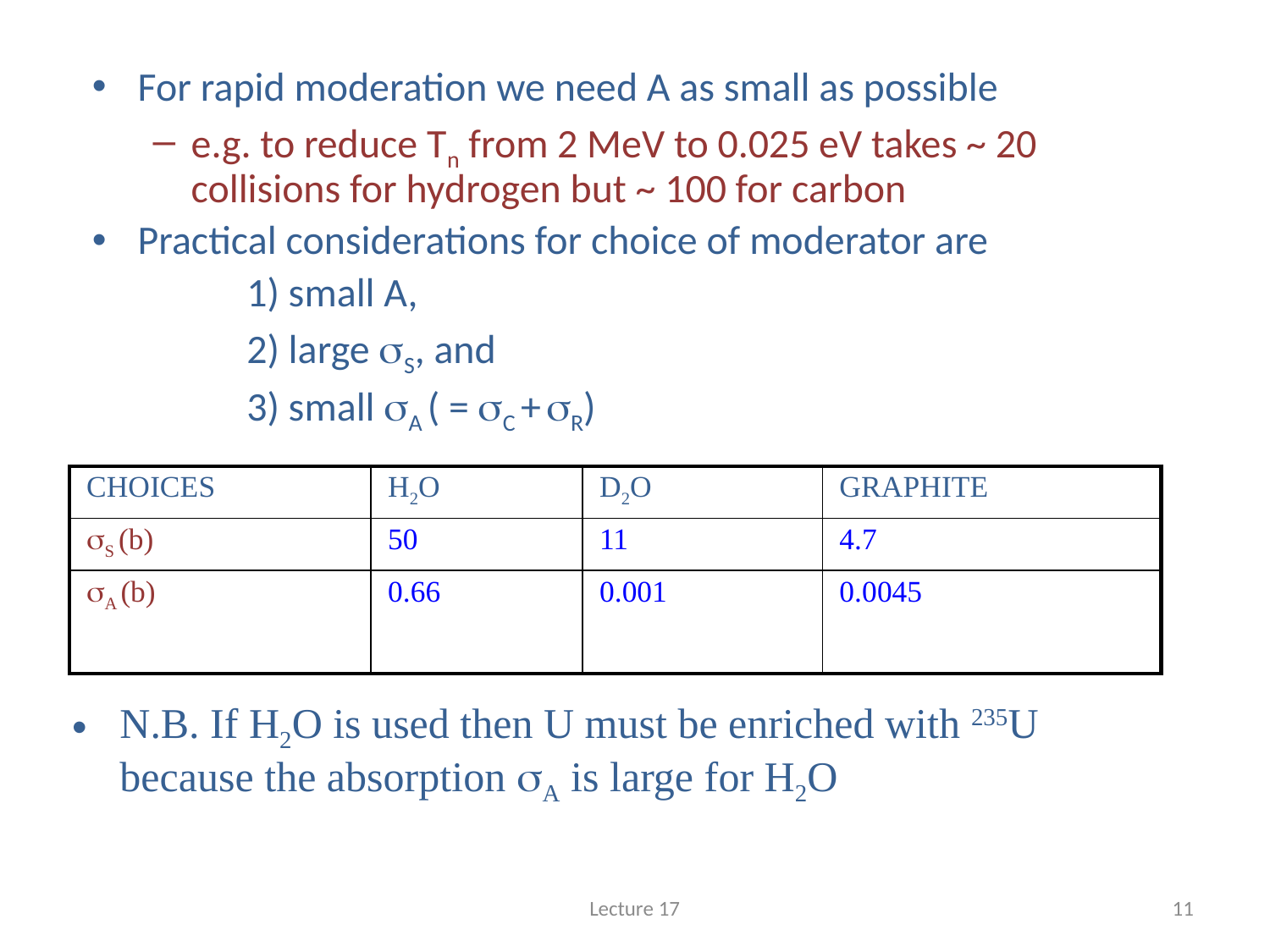

#
For rapid moderation we need A as small as possible
e.g. to reduce Tn from 2 MeV to 0.025 eV takes ~ 20 collisions for hydrogen but ~ 100 for carbon
Practical considerations for choice of moderator are
                 1) small A,
                 2) large σS, and
                 3) small σA ( = σC + σR)
| CHOICES | H2O | D2O | GRAPHITE |
| --- | --- | --- | --- |
| σS (b) | 50 | 11 | 4.7 |
| σA (b) | 0.66 | 0.001 | 0.0045 |
N.B. If H2O is used then U must be enriched with 235U because the absorption σA is large for H2O
Lecture 17
11